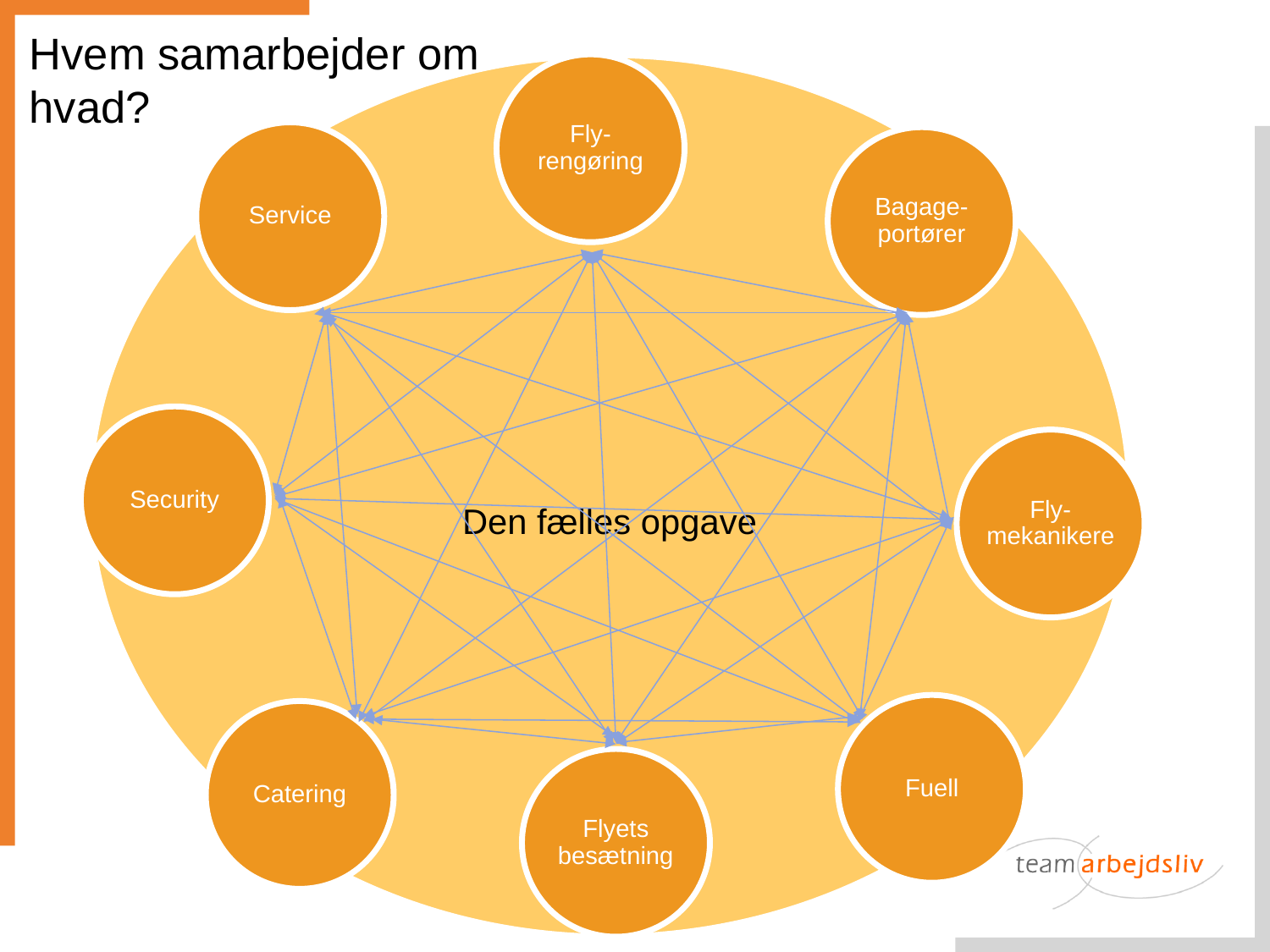

Hvem samarbejder om hvad?

Den fælles opgave

Fly-rengøring

Bagage-portører

Fly-mekanikere

Fuell

Flyets besætning

Catering

Security

Service